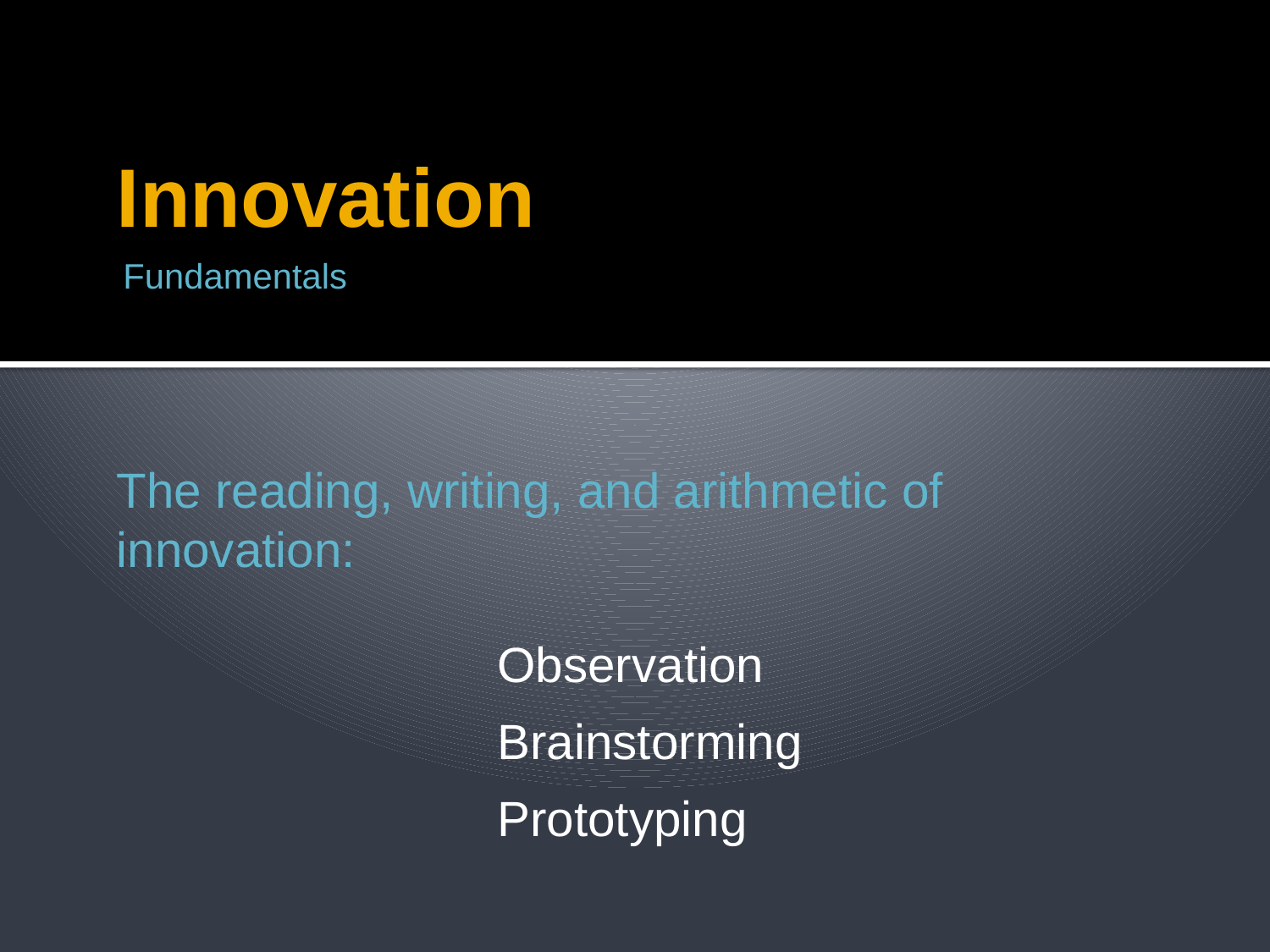

# Innovation
Fundamentals
The reading, writing, and arithmetic of innovation:

Observation
Brainstorming
Prototyping